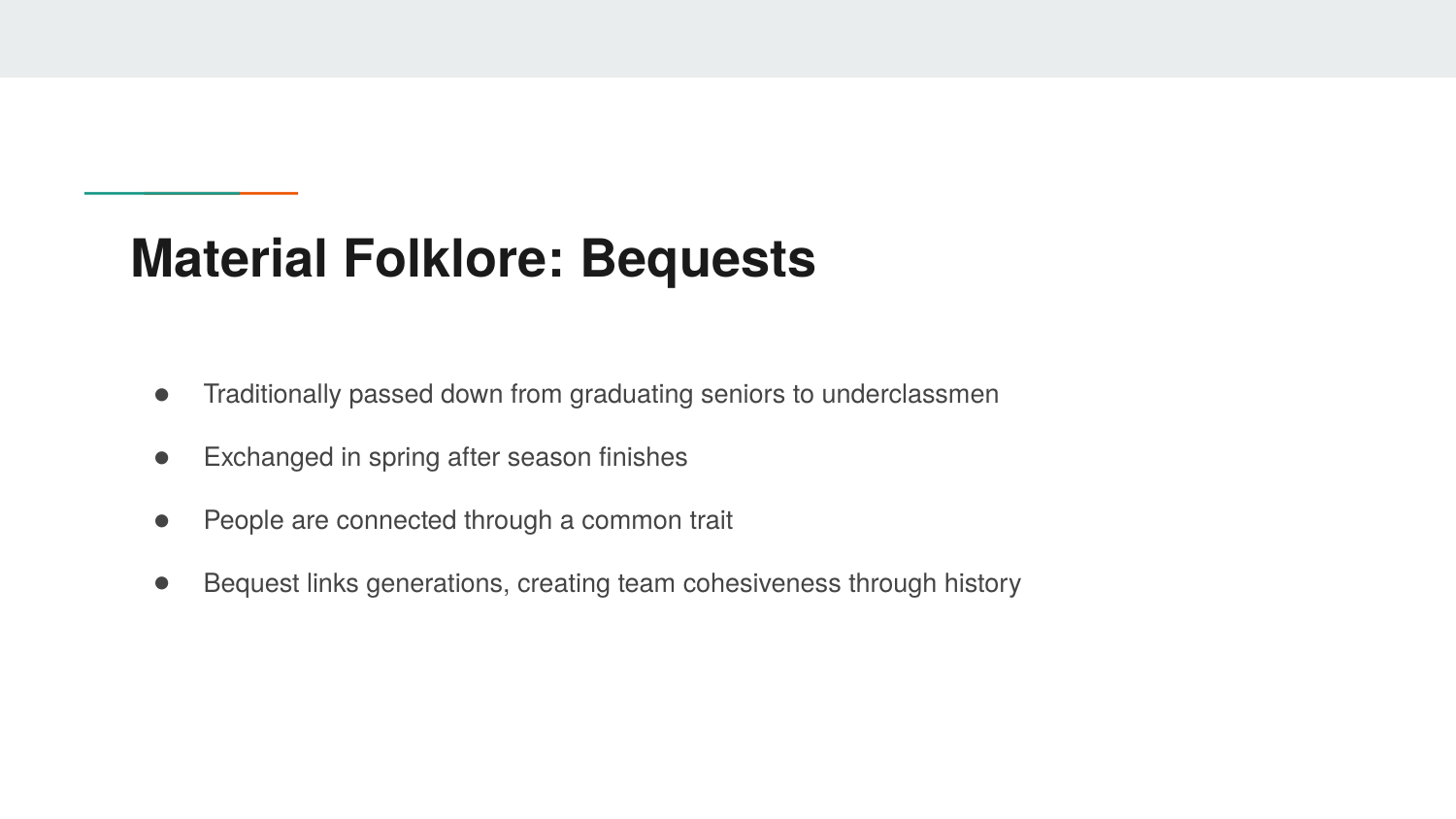

# Material Folklore: Bequests
Traditionally passed down from graduating seniors to underclassmen
Exchanged in spring after season finishes
People are connected through a common trait
Bequest links generations, creating team cohesiveness through history